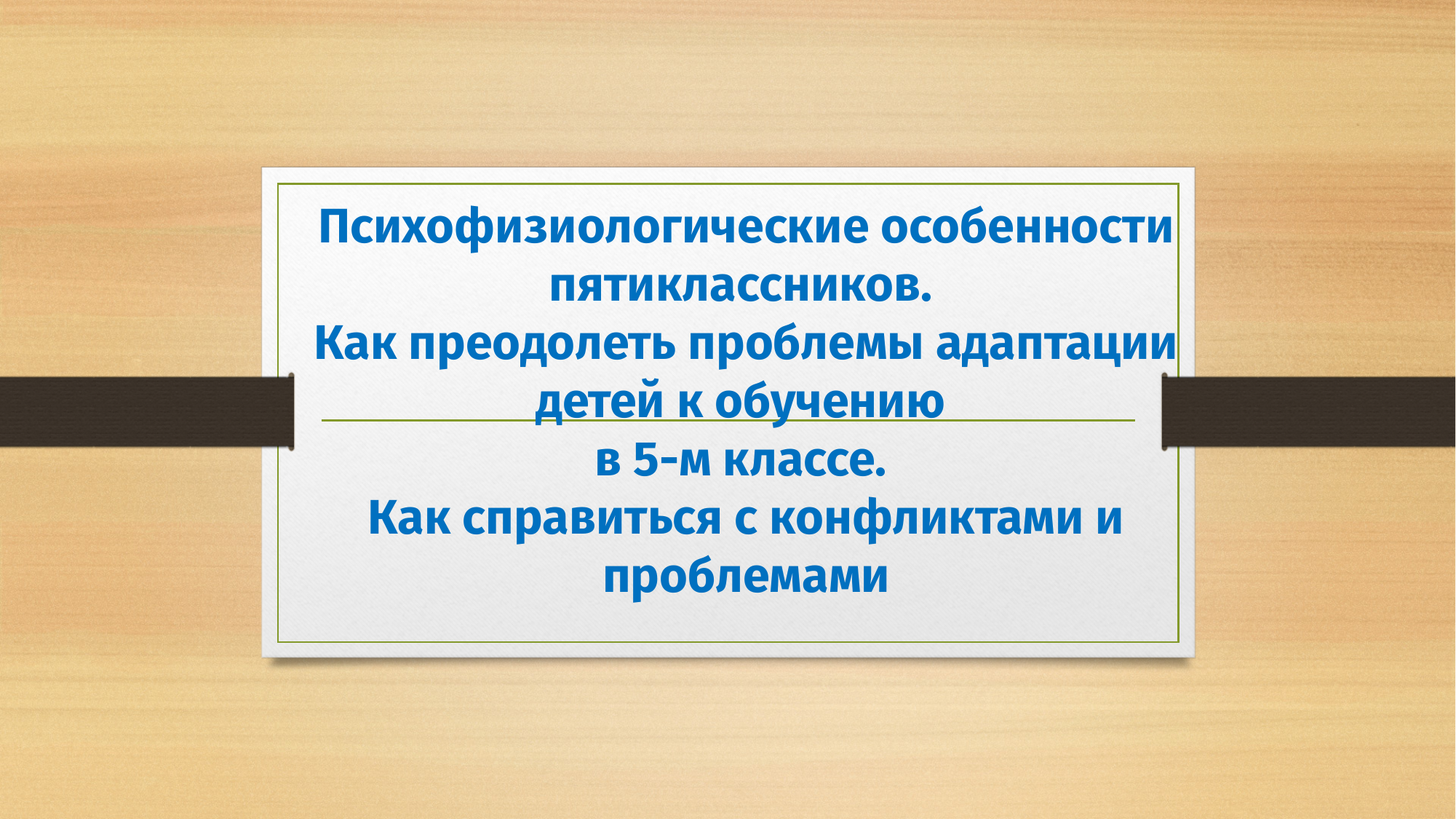

# Психофизиологические особенности пятиклассников. Как преодолеть проблемы адаптации детей к обучению в 5-м классе. Как справиться с конфликтами и проблемами